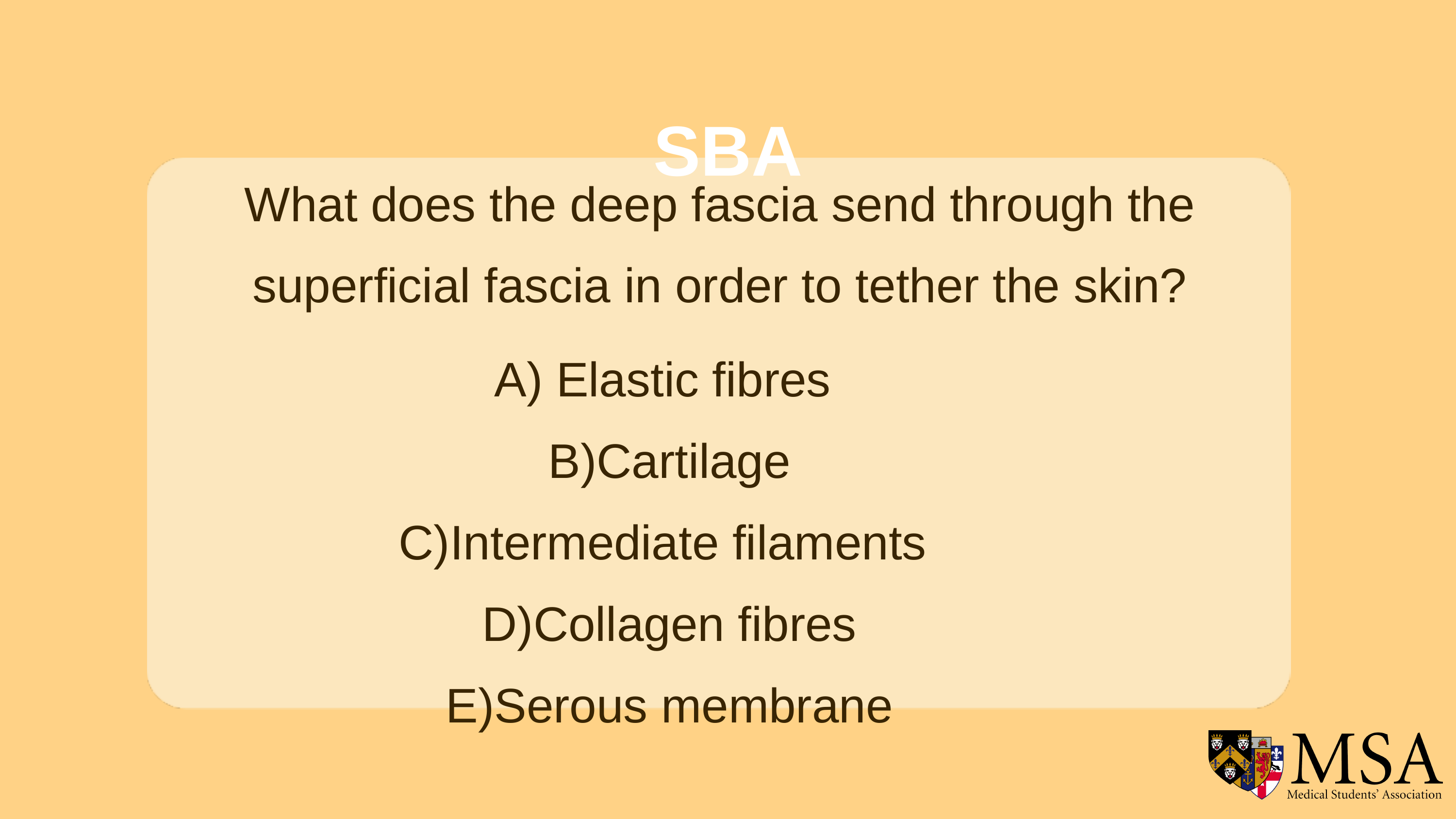

SBA
What does the deep fascia send through the superficial fascia in order to tether the skin?

A) Elastic fibres
B)Cartilage
C)Intermediate filaments
D)Collagen fibres
E)Serous membrane